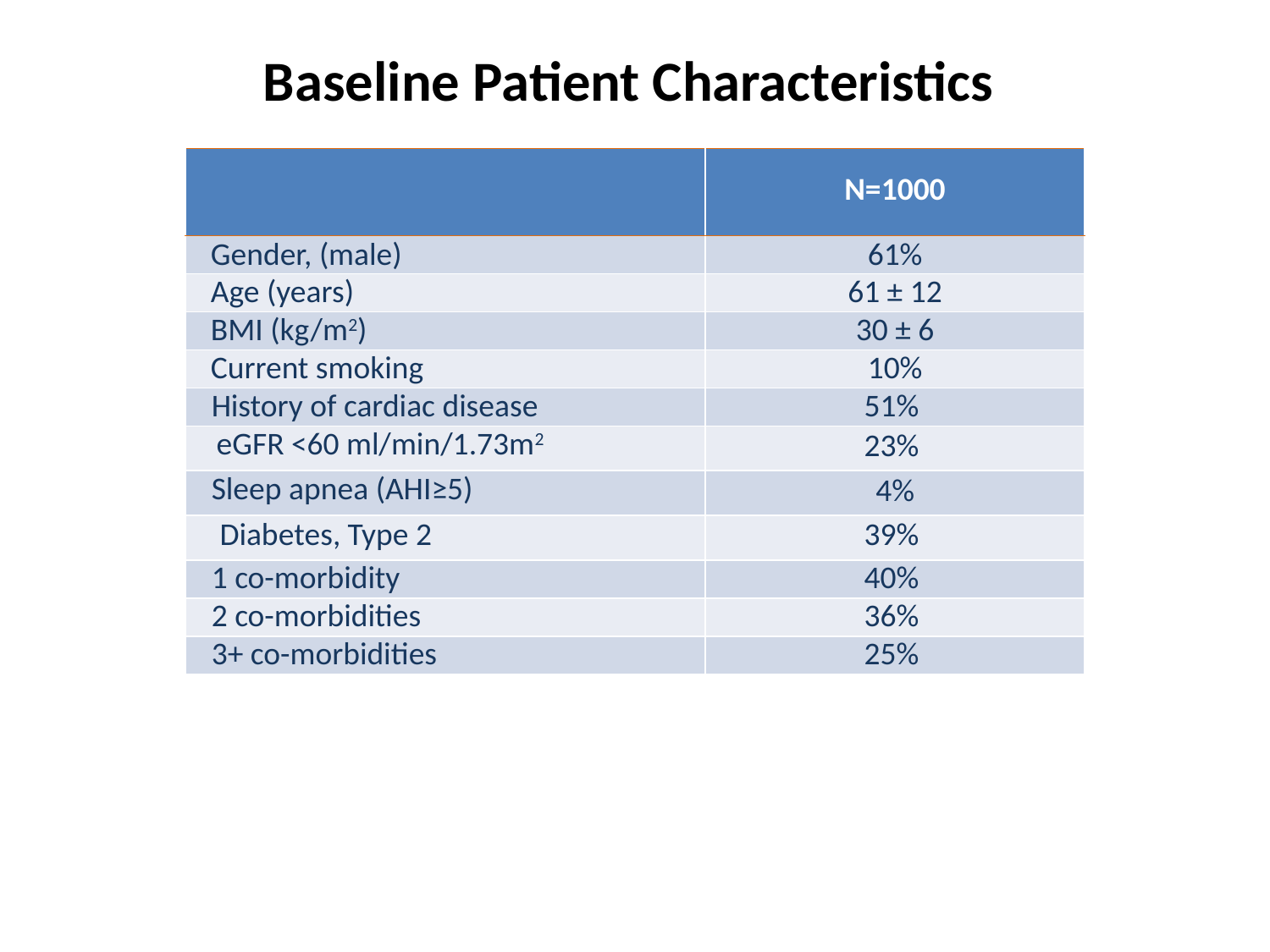

# Baseline Patient Characteristics
|  | N=1000 |
| --- | --- |
| Gender, (male) | 61% |
| Age (years) | 61 ± 12 |
| BMI (kg/m2) | 30 ± 6 |
| Current smoking | 10% |
| History of cardiac disease | 51% |
| eGFR <60 ml/min/1.73m2 | 23% |
| Sleep apnea (AHI≥5) | 4% |
| Diabetes, Type 2 | 39% |
| 1 co-morbidity | 40% |
| 2 co-morbidities | 36% |
| 3+ co-morbidities | 25% |